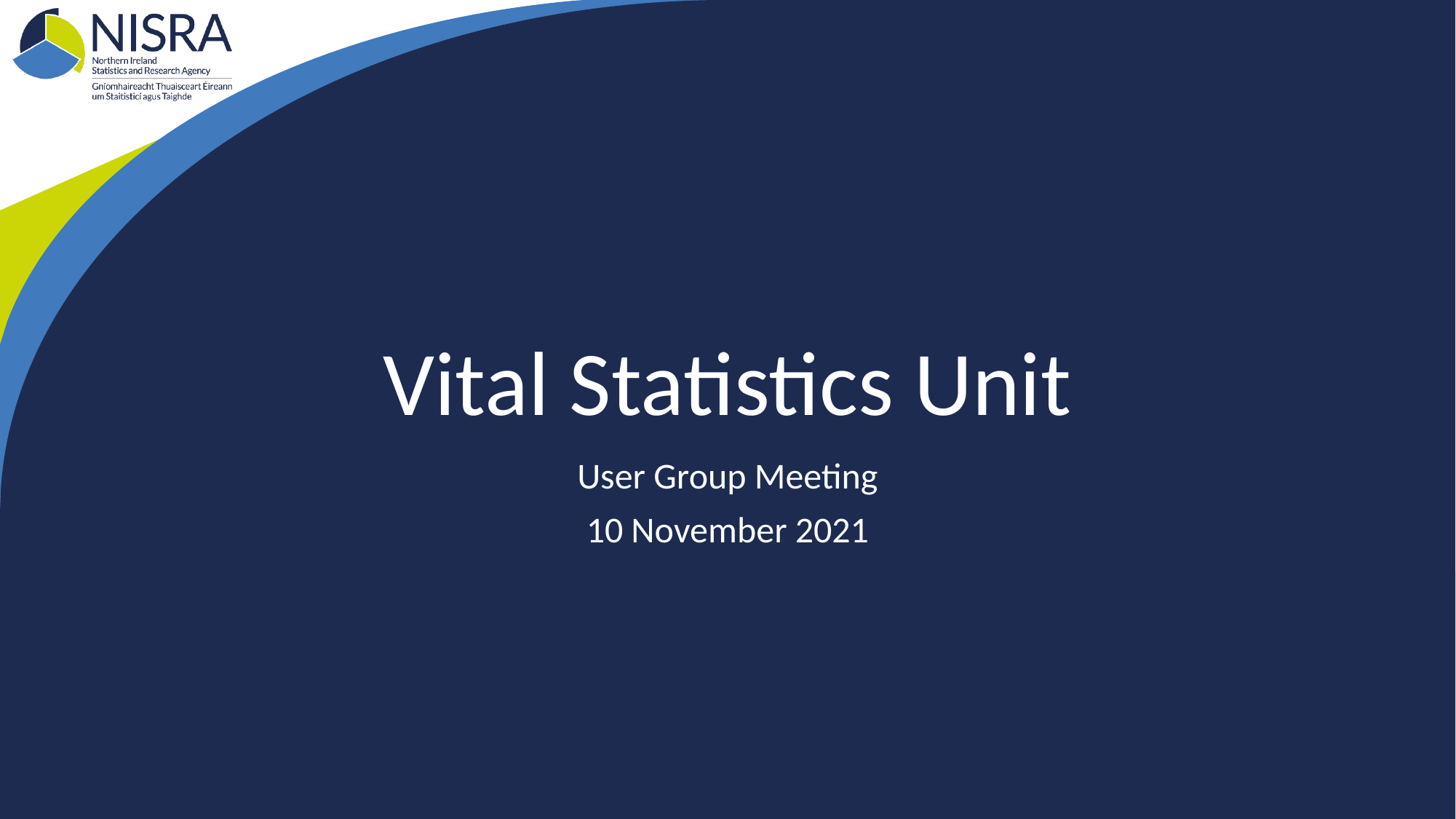

# Vital Statistics Unit
User Group Meeting
10 November 2021